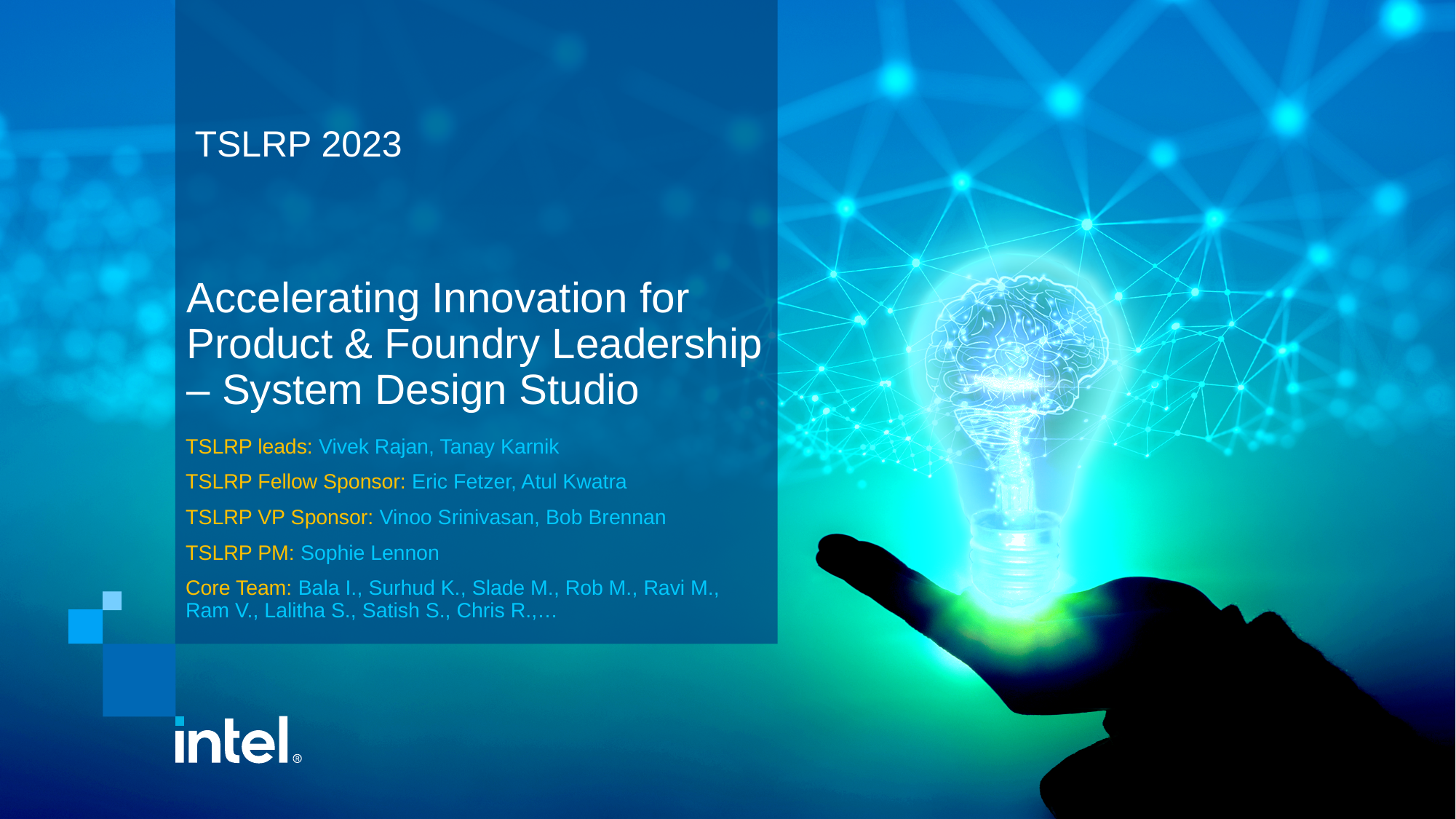

TSLRP 2023
# Accelerating Innovation for Product & Foundry Leadership – System Design Studio
TSLRP leads: Vivek Rajan, Tanay Karnik
TSLRP Fellow Sponsor: Eric Fetzer, Atul Kwatra
TSLRP VP Sponsor: Vinoo Srinivasan, Bob Brennan
TSLRP PM: Sophie Lennon
Core Team: Bala I., Surhud K., Slade M., Rob M., Ravi M., Ram V., Lalitha S., Satish S., Chris R.,…